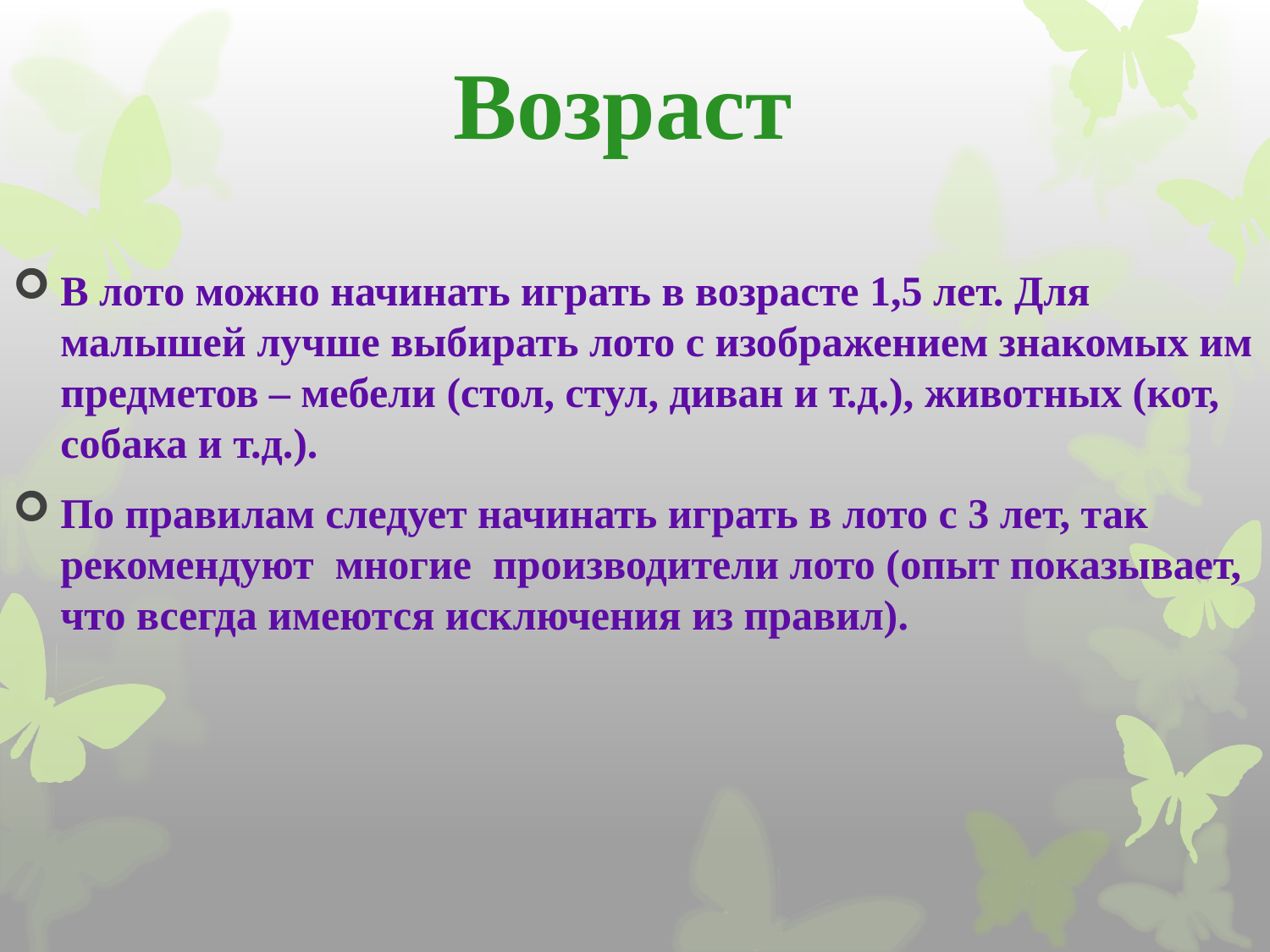

В лото можно начинать играть в возрасте 1,5 лет. Для малышей лучше выбирать лото с изображением знакомых им предметов – мебели (стол, стул, диван и т.д.), животных (кот, собака и т.д.).
По правилам следует начинать играть в лото с 3 лет, так рекомендуют  многие  производители лото (опыт показывает, что всегда имеются исключения из правил).
# Возраст